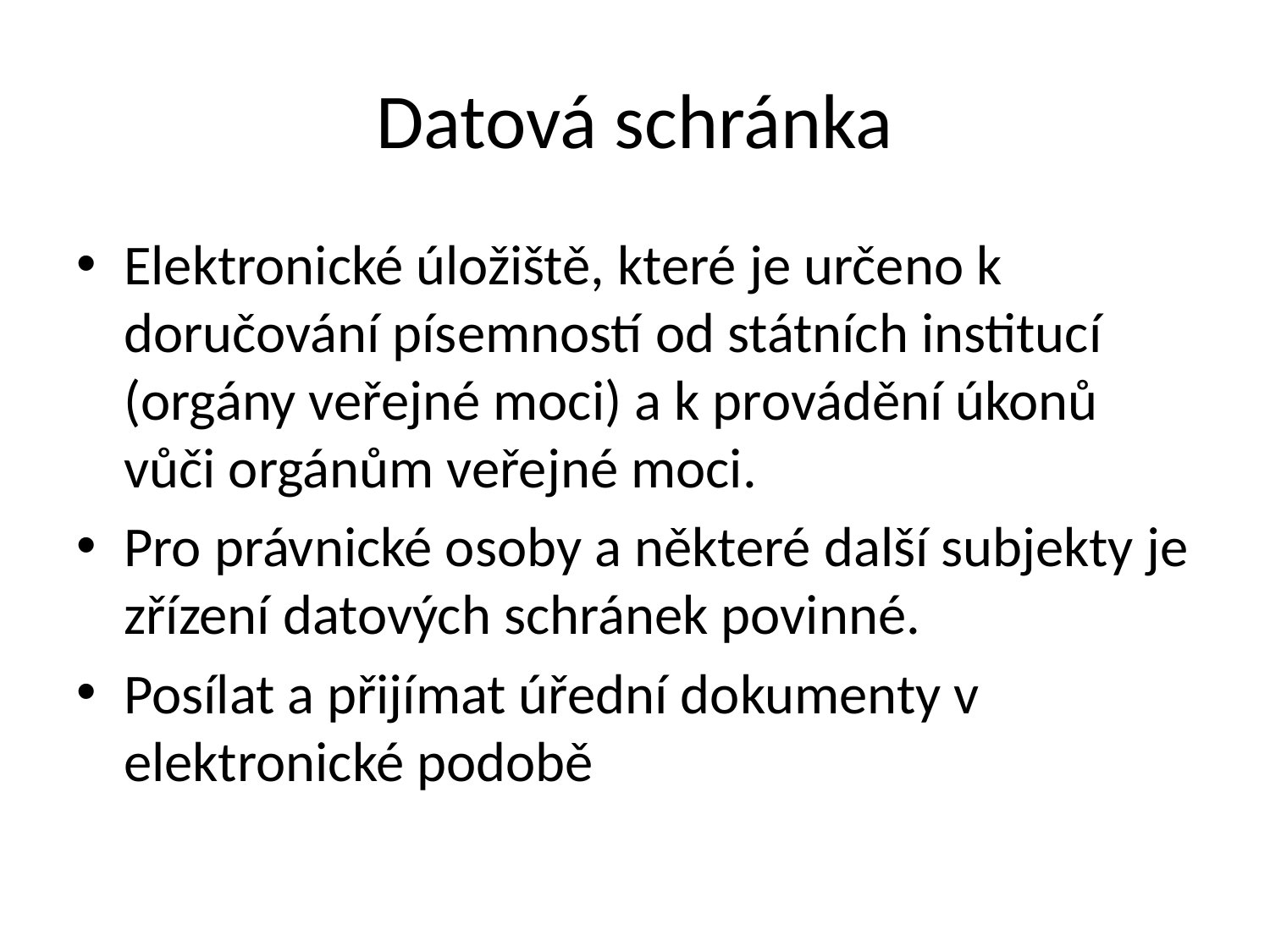

# Datová schránka
Elektronické úložiště, které je určeno k doručování písemností od státních institucí (orgány veřejné moci) a k provádění úkonů vůči orgánům veřejné moci.
Pro právnické osoby a některé další subjekty je zřízení datových schránek povinné.
Posílat a přijímat úřední dokumenty v elektronické podobě